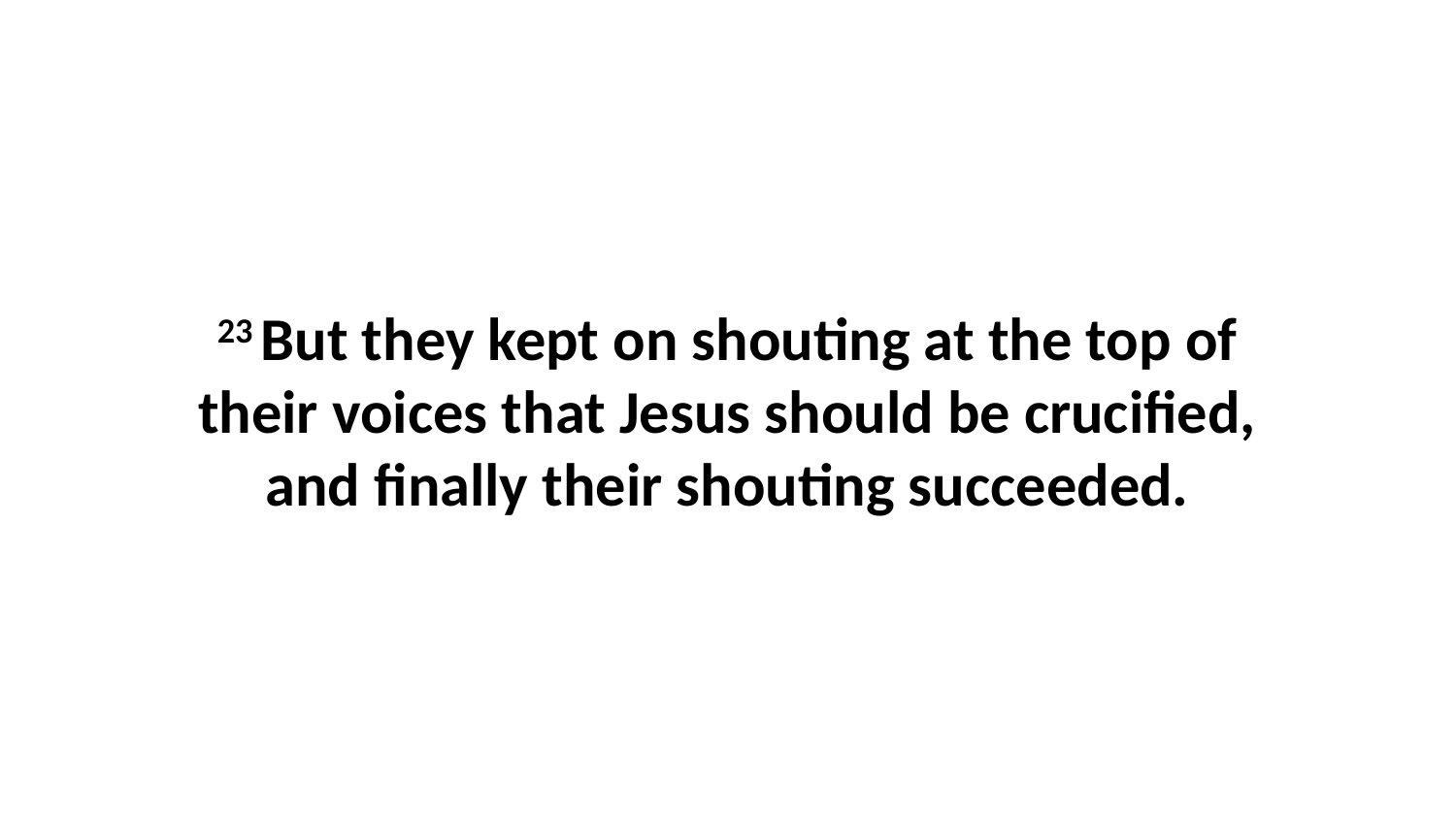

23 But they kept on shouting at the top of their voices that Jesus should be crucified, and finally their shouting succeeded.